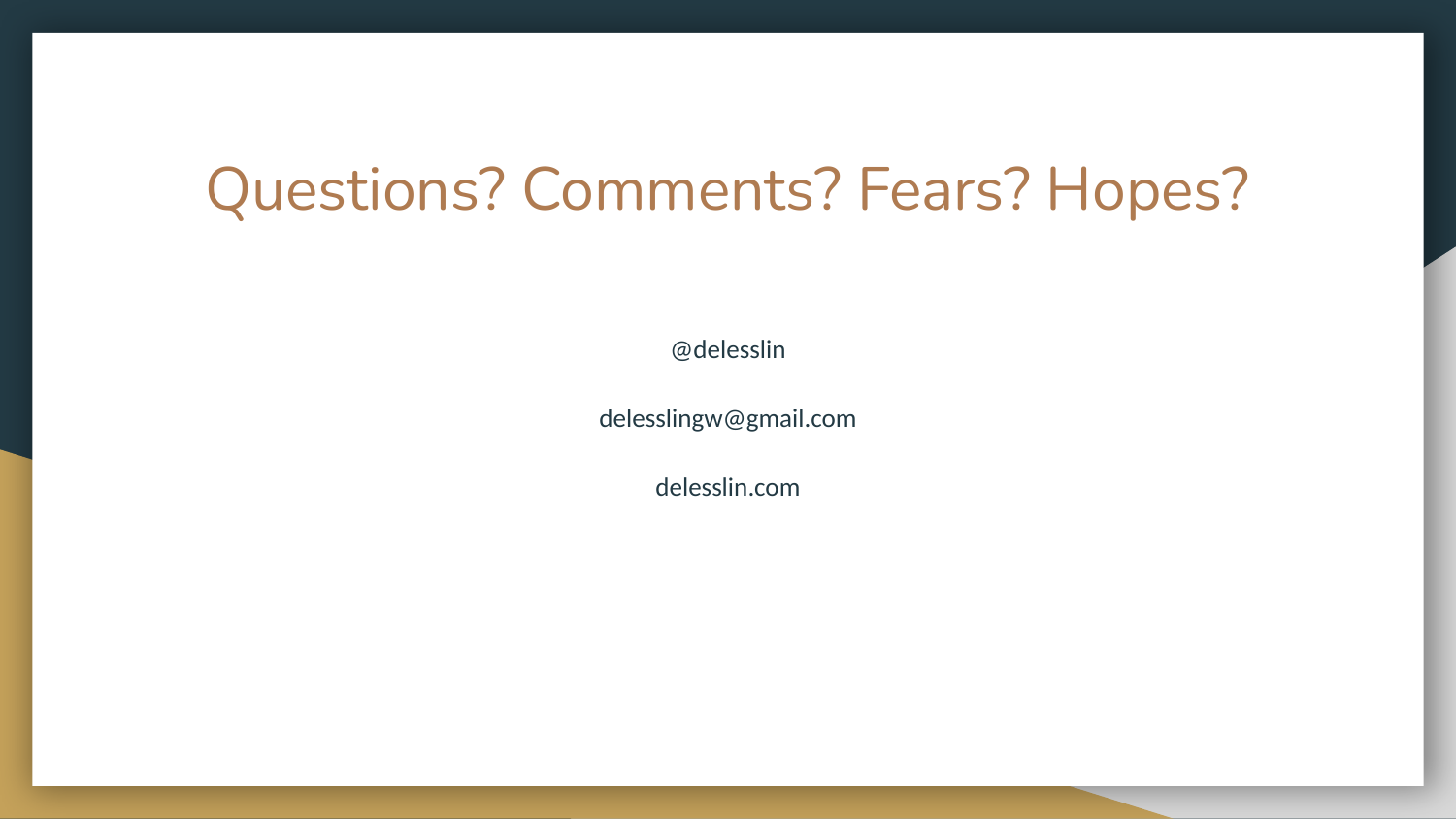

# Questions? Comments? Fears? Hopes?
@delesslin
delesslingw@gmail.com
delesslin.com